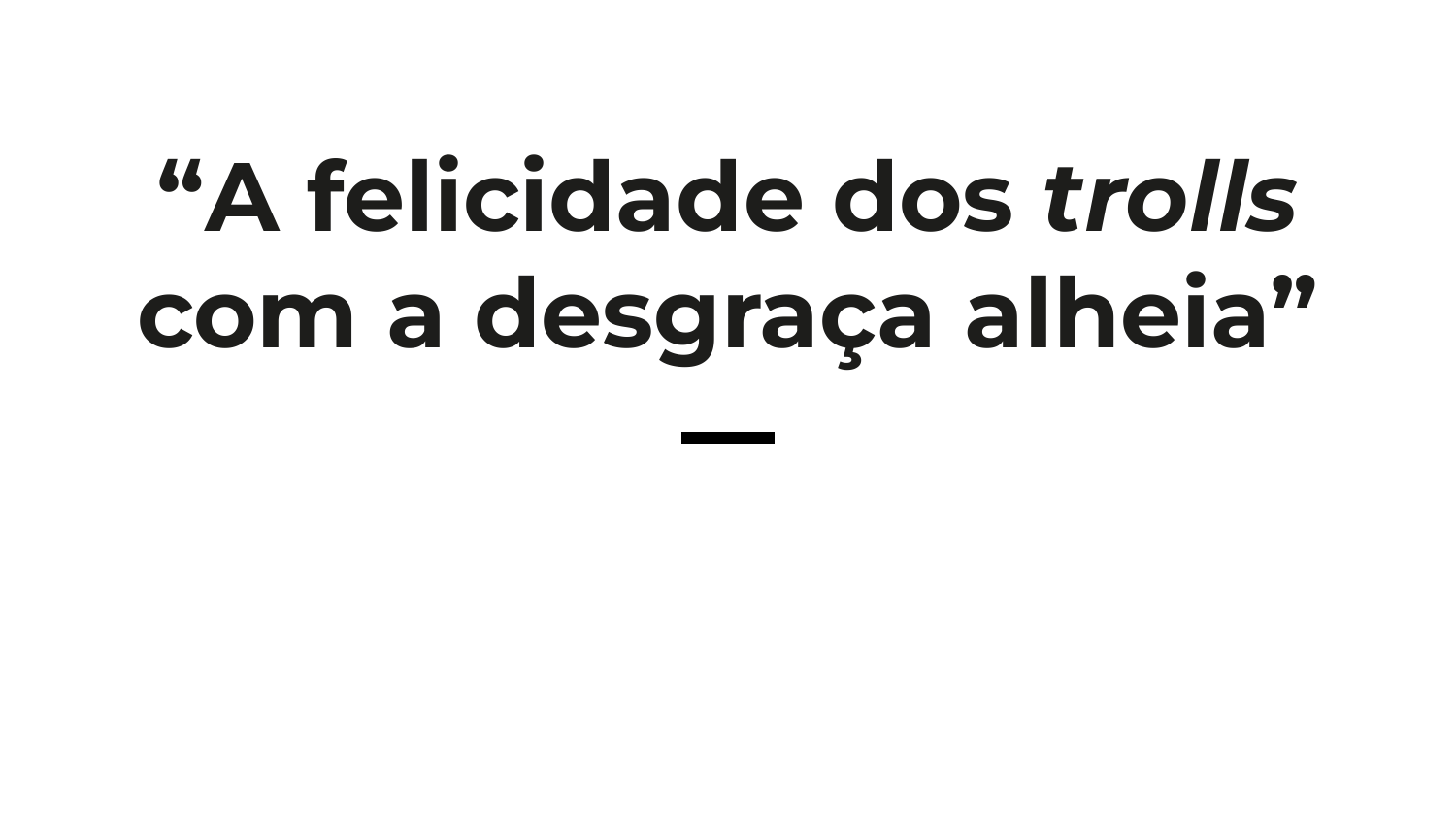

# “A felicidade dos trolls com a desgraça alheia”